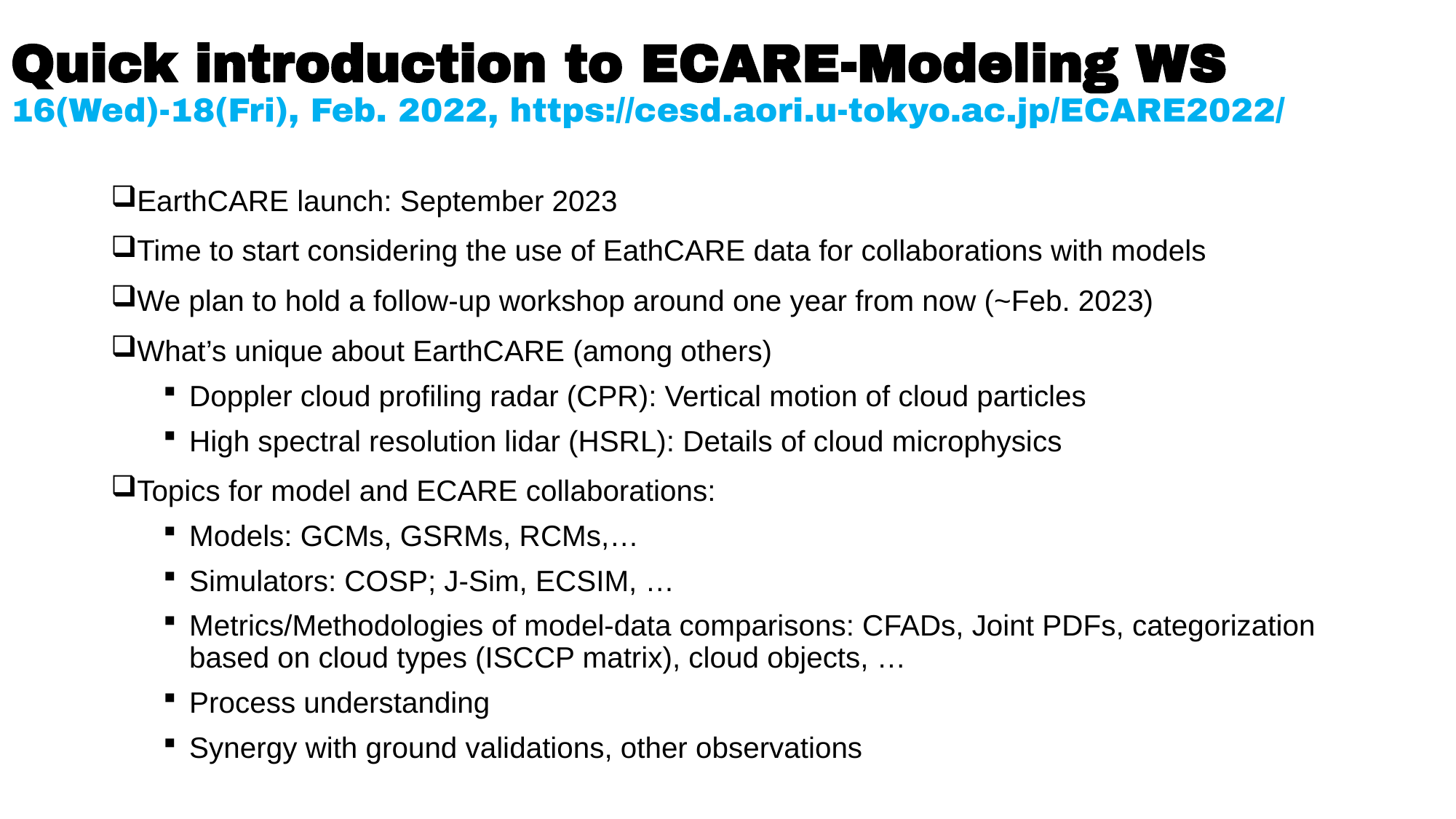

# Quick introduction to ECARE-Modeling WS 16(Wed)-18(Fri), Feb. 2022, https://cesd.aori.u-tokyo.ac.jp/ECARE2022/
EarthCARE launch: September 2023
Time to start considering the use of EathCARE data for collaborations with models
We plan to hold a follow-up workshop around one year from now (~Feb. 2023)
What’s unique about EarthCARE (among others)
Doppler cloud profiling radar (CPR): Vertical motion of cloud particles
High spectral resolution lidar (HSRL): Details of cloud microphysics
Topics for model and ECARE collaborations:
Models: GCMs, GSRMs, RCMs,…
Simulators: COSP; J-Sim, ECSIM, …
Metrics/Methodologies of model-data comparisons: CFADs, Joint PDFs, categorization based on cloud types (ISCCP matrix), cloud objects, …
Process understanding
Synergy with ground validations, other observations